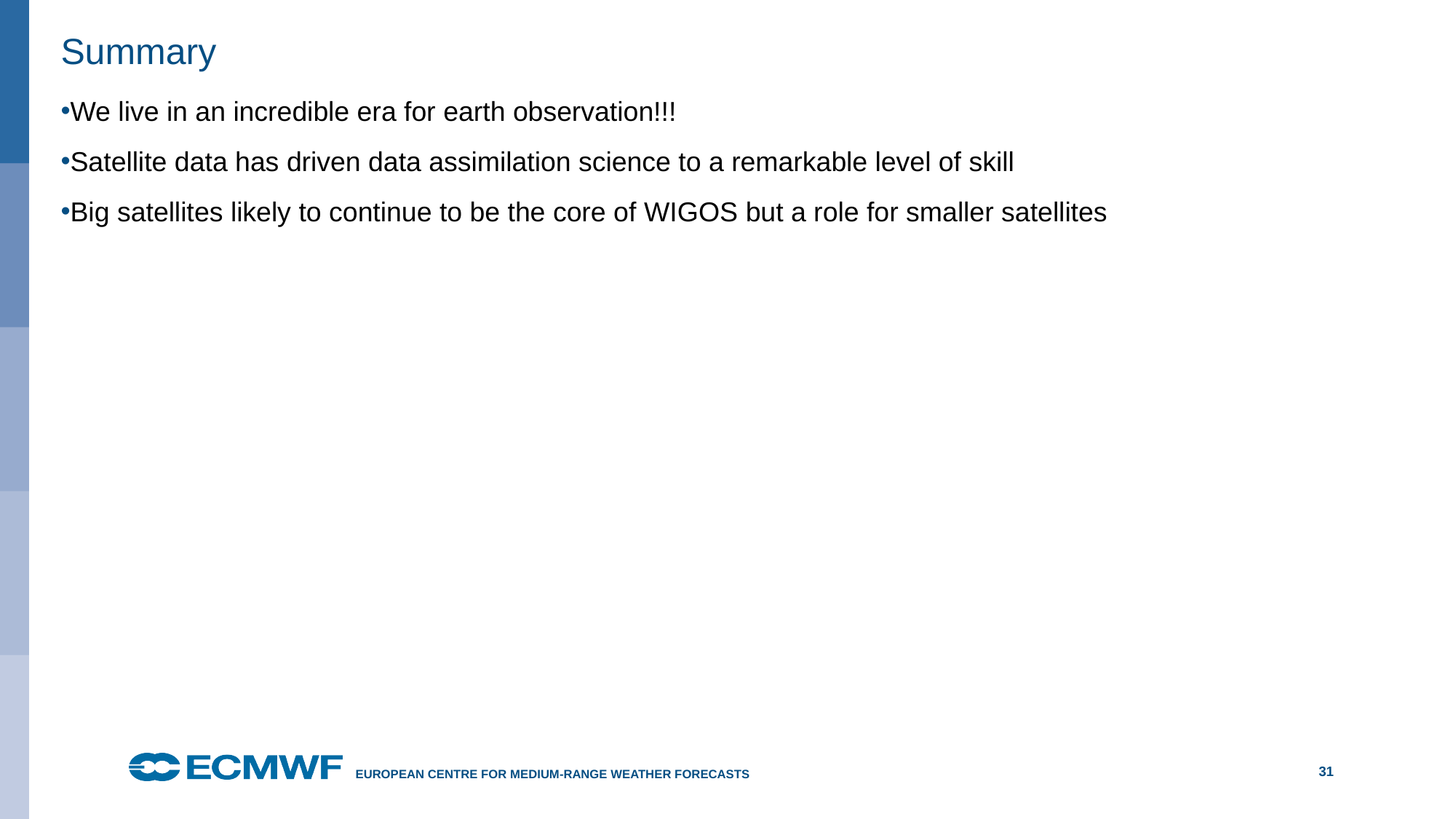

# Summary
We live in an incredible era for earth observation!!!
Satellite data has driven data assimilation science to a remarkable level of skill
Big satellites likely to continue to be the core of WIGOS but a role for smaller satellites
31